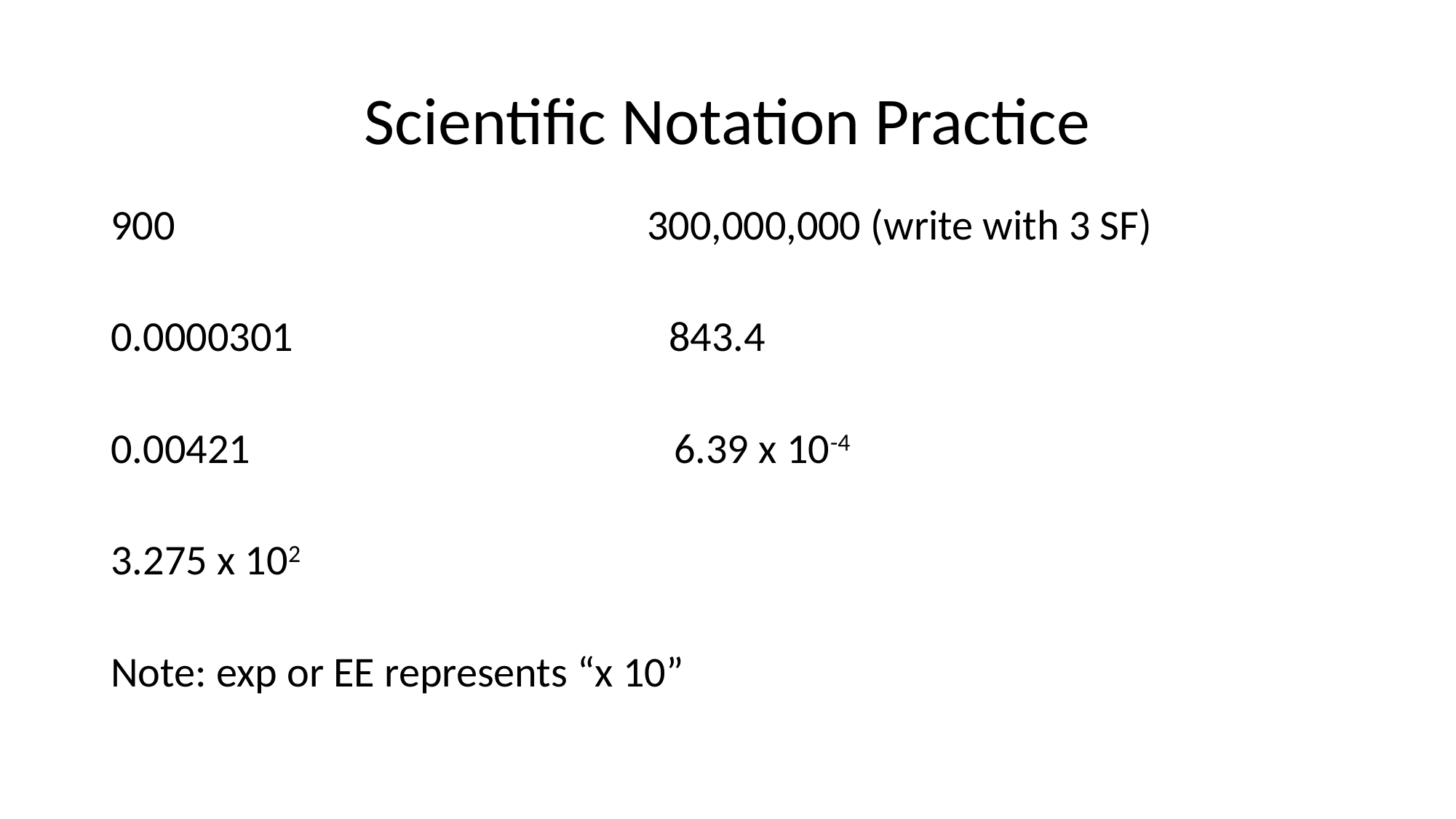

# Scientific Notation Practice
900                                                 300,000,000 (write with 3 SF)

0.0000301                                       843.4

0.00421                                            6.39 x 10-4

3.275 x 102

Note: exp or EE represents “x 10”